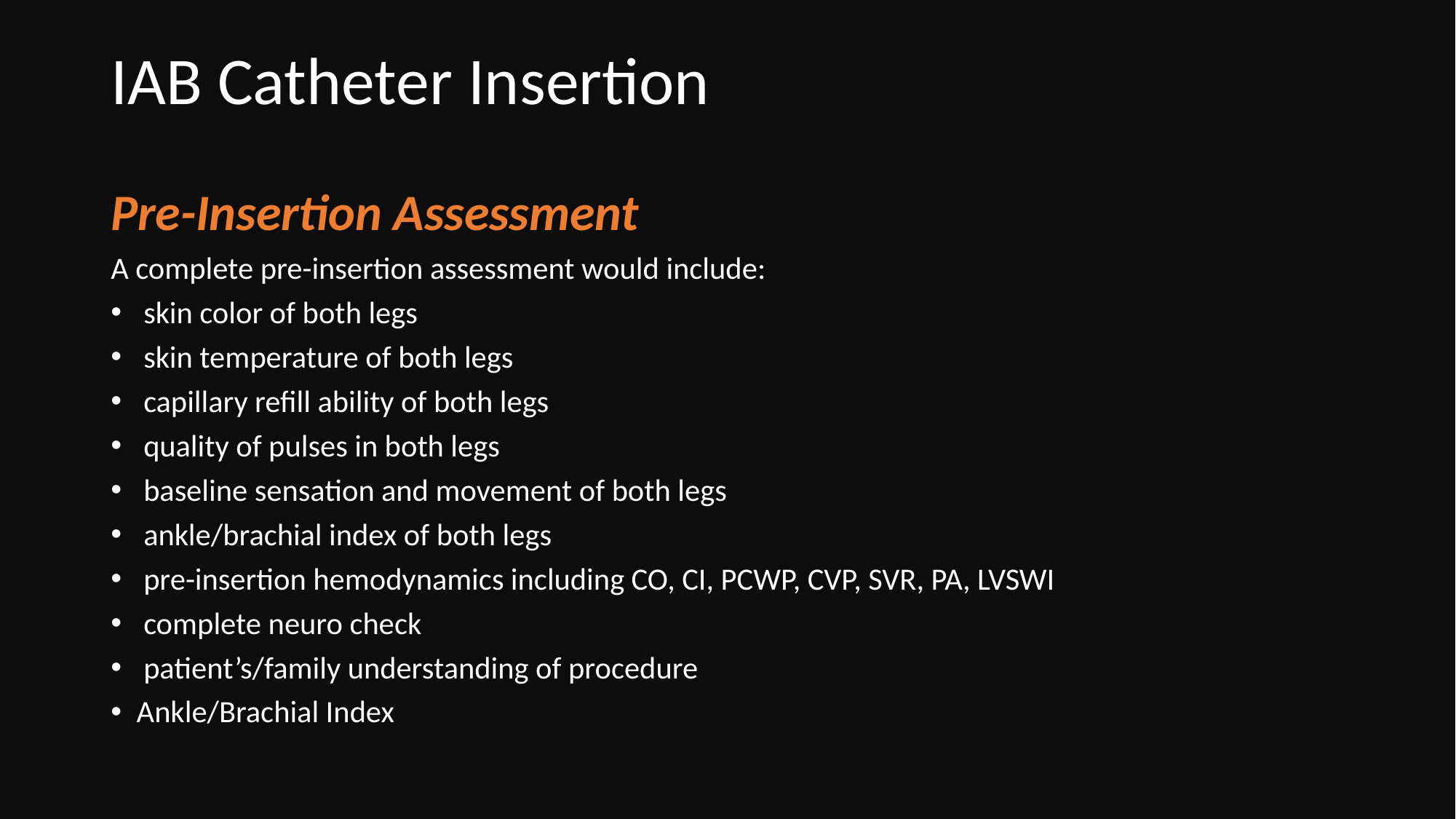

# IAB Catheter Insertion

Pre-Insertion Assessment
A complete pre-insertion assessment would include:
 skin color of both legs
 skin temperature of both legs
 capillary refill ability of both legs
 quality of pulses in both legs
 baseline sensation and movement of both legs
 ankle/brachial index of both legs
 pre-insertion hemodynamics including CO, CI, PCWP, CVP, SVR, PA, LVSWI
 complete neuro check
 patient’s/family understanding of procedure
Ankle/Brachial Index